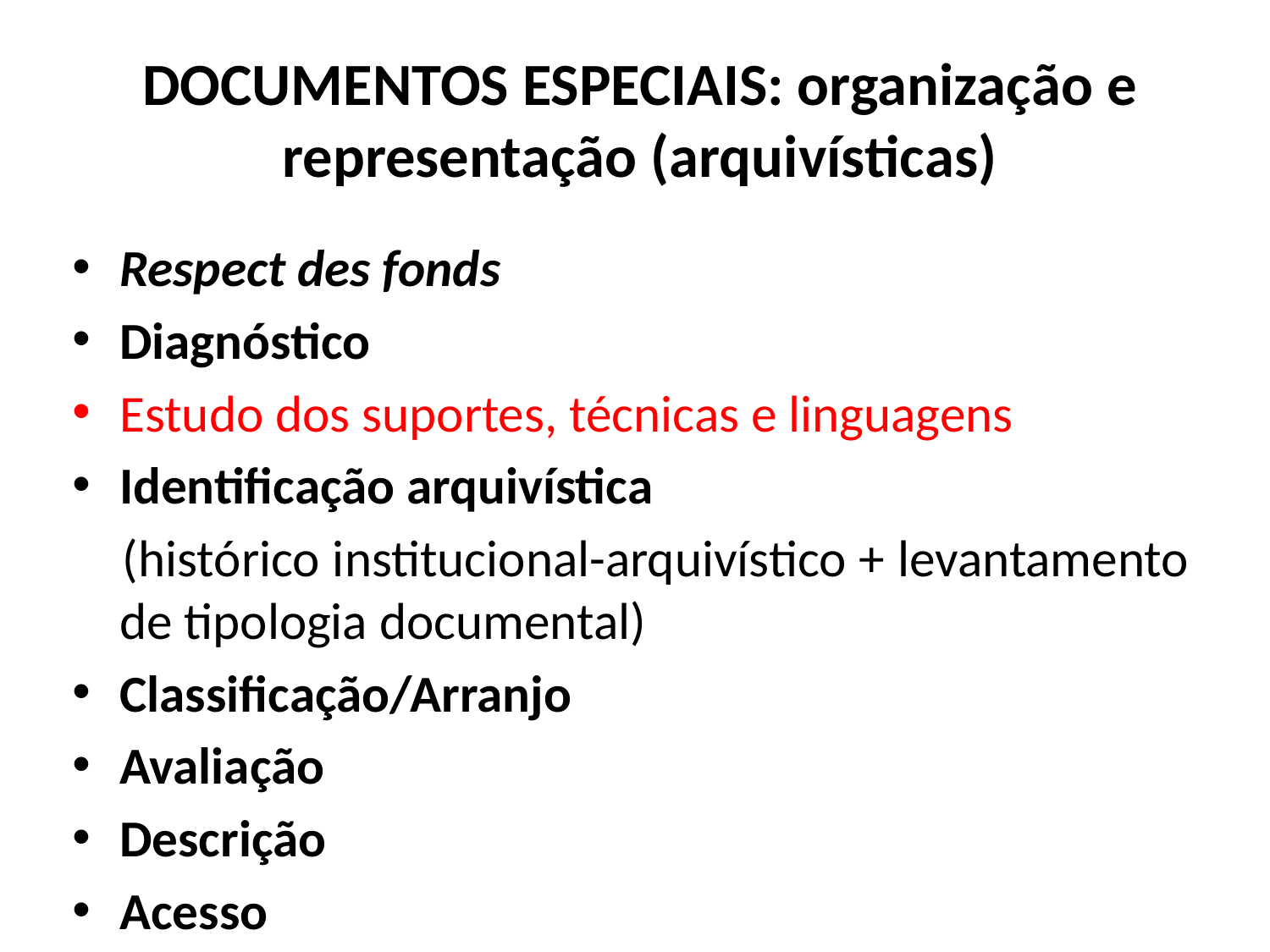

# DOCUMENTOS ESPECIAIS: organização e representação (arquivísticas)
Respect des fonds
Diagnóstico
Estudo dos suportes, técnicas e linguagens
Identificação arquivística
    (histórico institucional-arquivístico + levantamento de tipologia documental)
Classificação/Arranjo
Avaliação
Descrição
Acesso